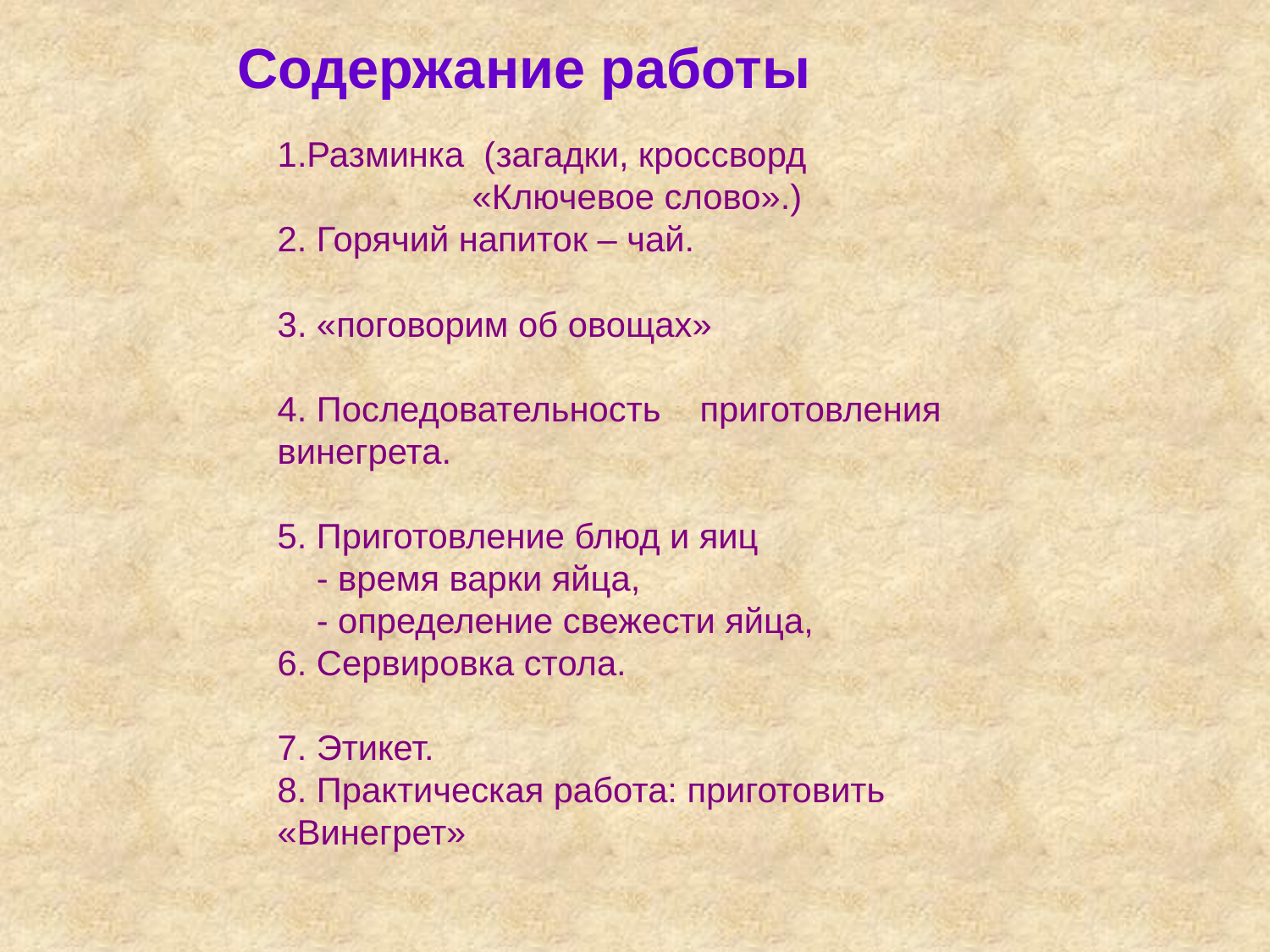

Содержание работы
1.Разминка  (загадки, кроссворд
                    «Ключевое слово».)
2. Горячий напиток – чай.

3. «поговорим об овощах»

4. Последовательность    приготовления винегрета.

5. Приготовление блюд и яиц
    - время варки яйца,
    - определение свежести яйца,
6. Сервировка стола.

7. Этикет.
8. Практическая работа: приготовить «Винегрет»